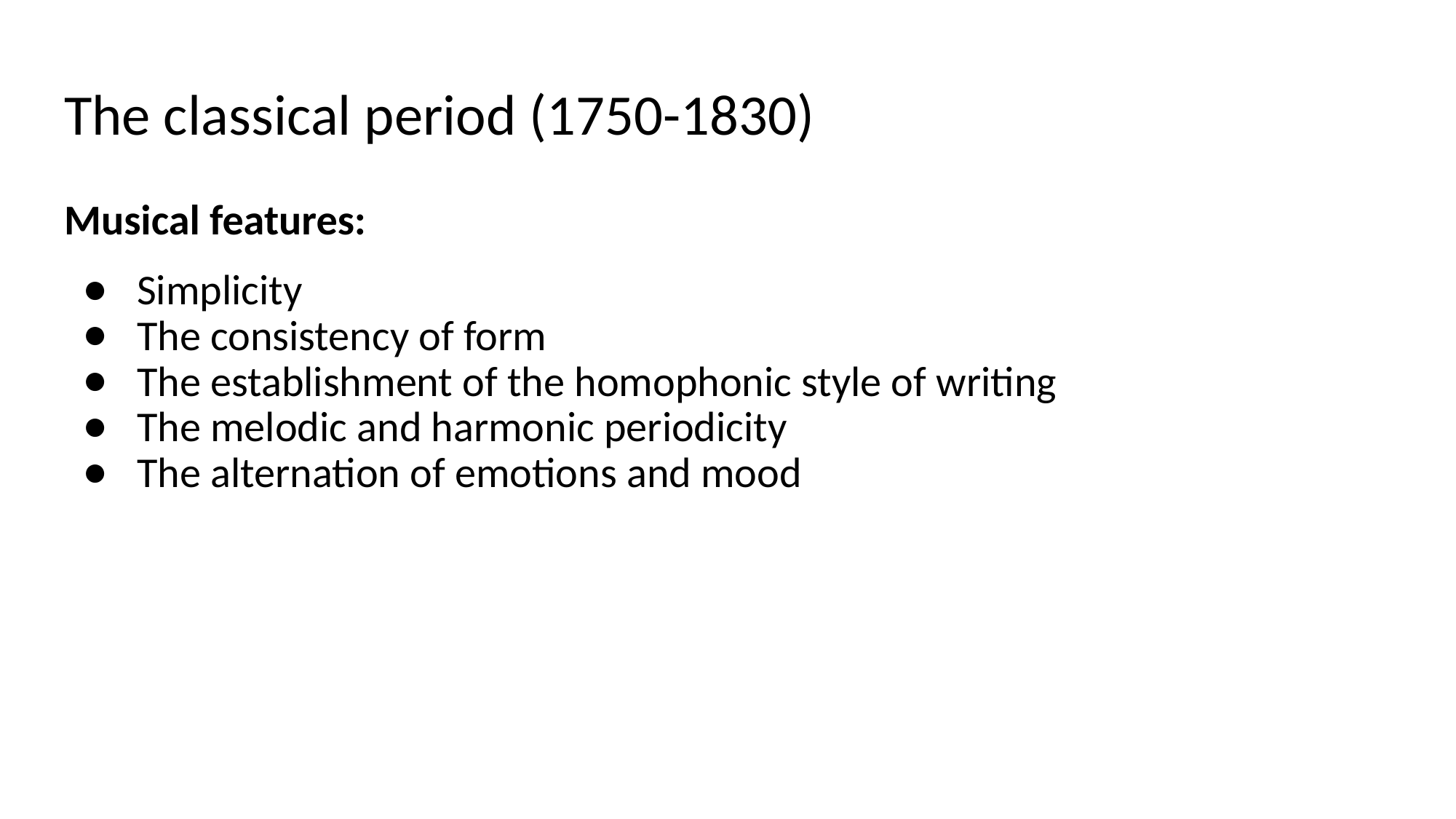

# The classical period (1750-1830)
Musical features:
Simplicity
The consistency of form
The establishment of the homophonic style of writing
The melodic and harmonic periodicity
The alternation of emotions and mood